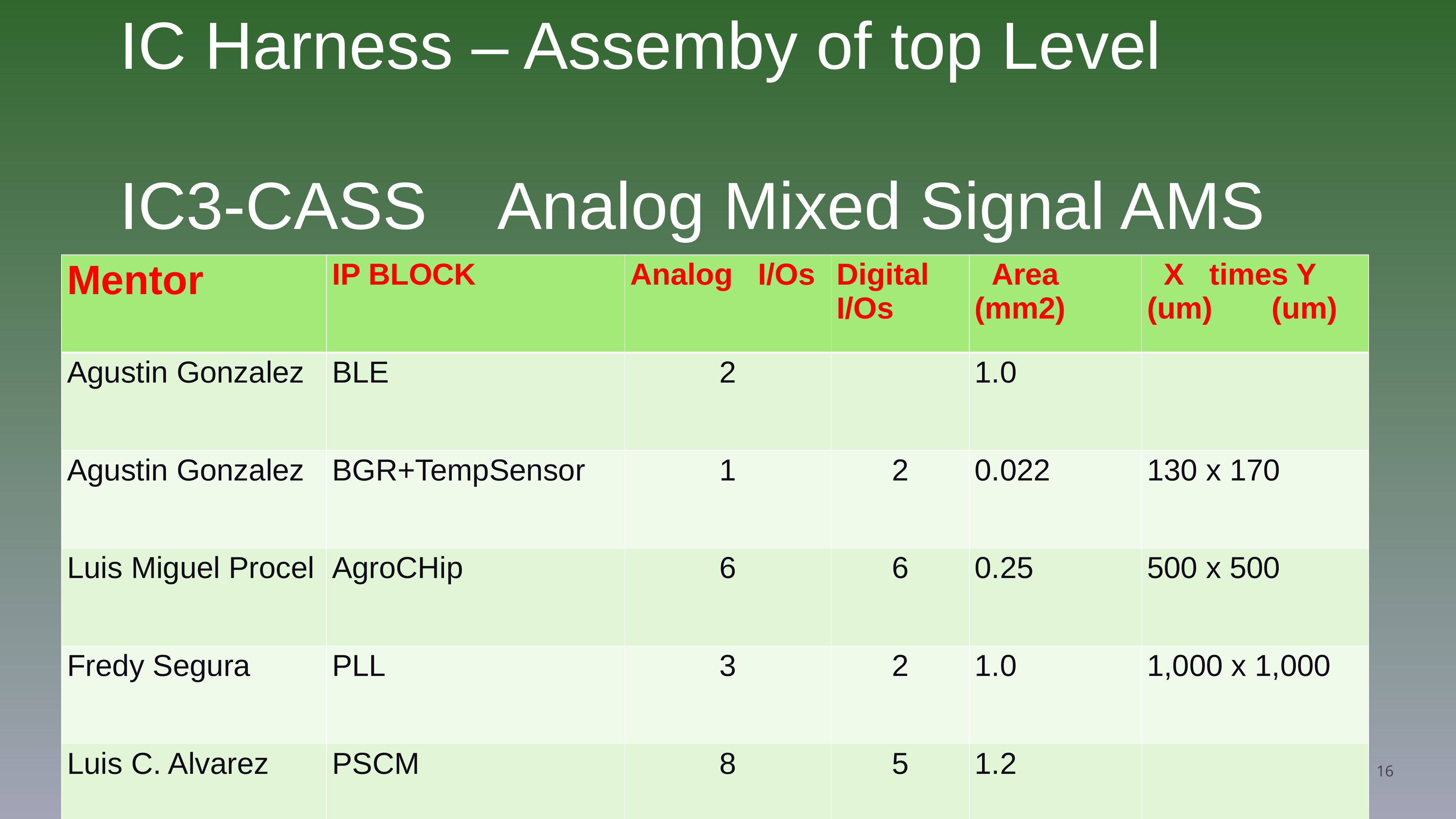

# IC Harness – Assemby of top Level IC3-CASS    Analog Mixed Signal AMS
| Mentor | IP BLOCK | Analog I/Os | Digital I/Os | Area (mm2) | X times Y (um) (um) |
| --- | --- | --- | --- | --- | --- |
| Agustin Gonzalez | BLE | 2 |  | 1.0 |  |
| Agustin Gonzalez | BGR+TempSensor | 1 | 2 | 0.022 | 130 x 170 |
| Luis Miguel Procel | AgroCHip | 6 | 6 | 0.25 | 500 x 500 |
| Fredy Segura | PLL | 3 | 2 | 1.0 | 1,000 x 1,000 |
| Luis C. Alvarez | PSCM | 8 | 5 | 1.2 |  |
16